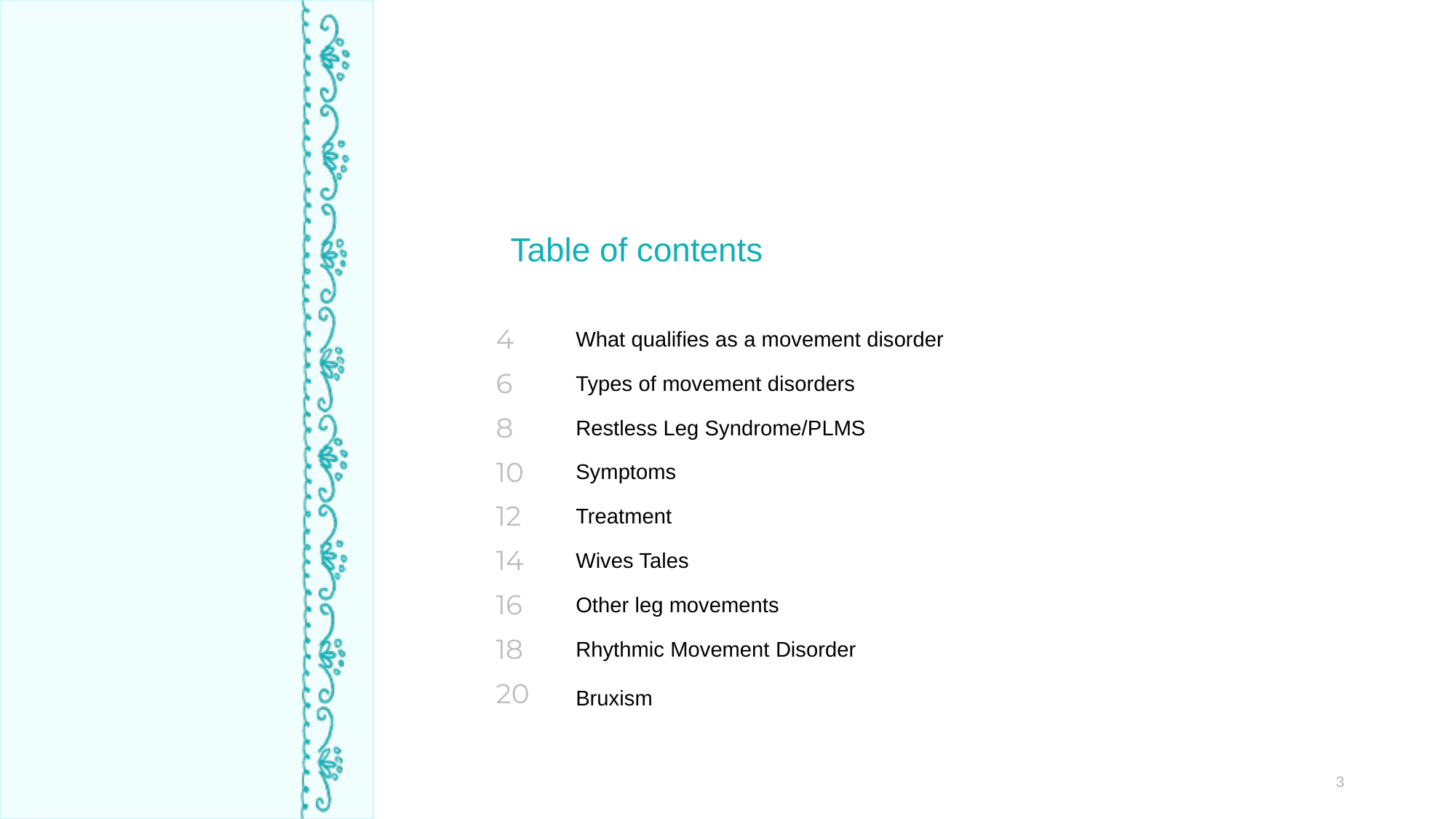

Table of contents
| 4 | What qualifies as a movement disorder |
| --- | --- |
| 6 | Types of movement disorders |
| 8 | Restless Leg Syndrome/PLMS |
| 10 | Symptoms |
| 12 | Treatment |
| 14 | Wives Tales |
| 16 | Other leg movements |
| 18 | Rhythmic Movement Disorder |
| 20 | Bruxism |
3